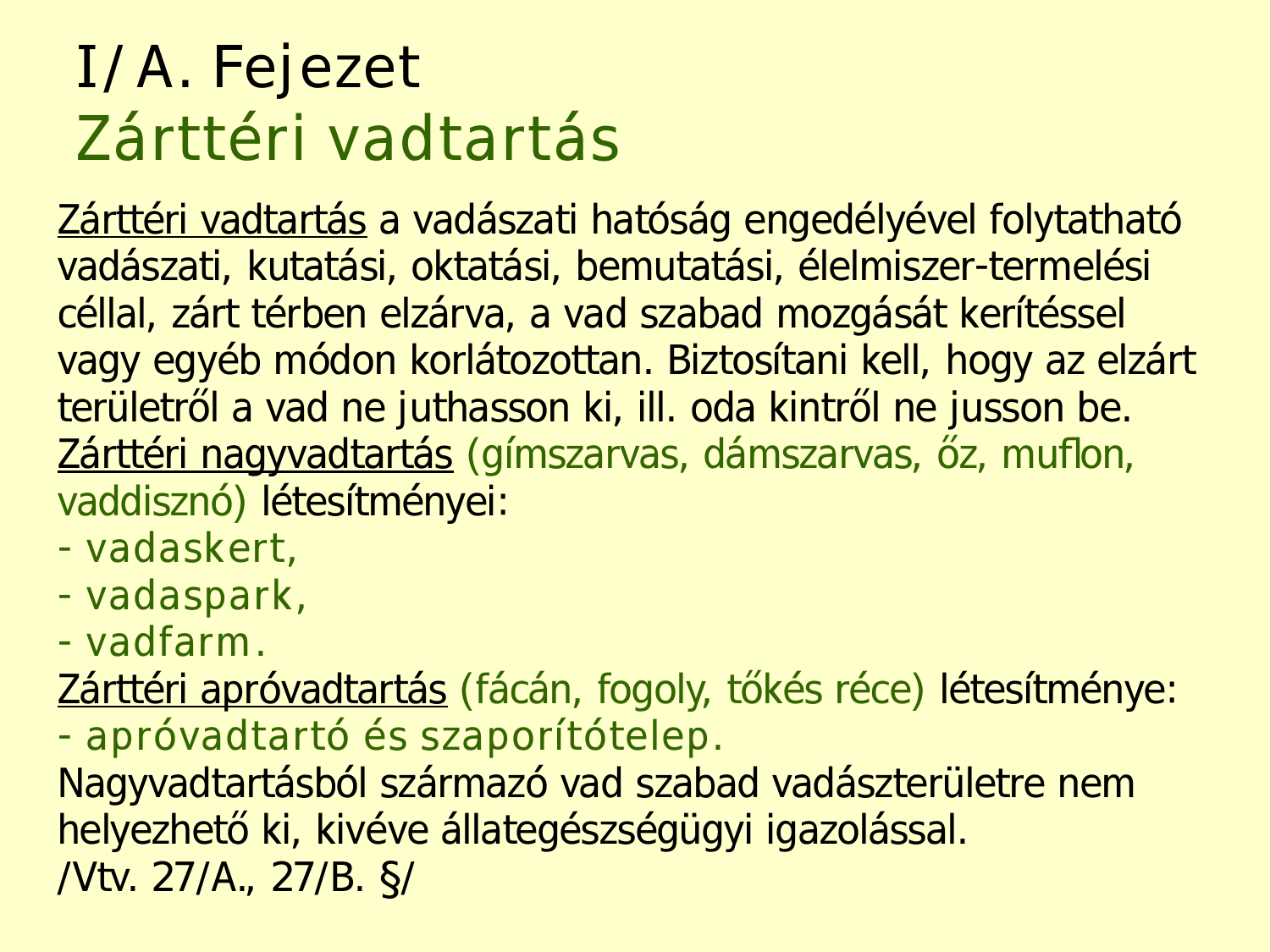

# I/A. Fejezet Zárttéri vadtartás
Zárttéri vadtartás a vadászati hatóság engedélyével folytatható
vadászati, kutatási, oktatási, bemutatási, élelmiszer-termelési
céllal, zárt térben elzárva, a vad szabad mozgását kerítéssel
vagy egyéb módon korlátozottan. Biztosítani kell, hogy az elzárt
területről a vad ne juthasson ki, ill. oda kintről ne jusson be.
Zárttéri nagyvadtartás (gímszarvas, dámszarvas, őz, muflon,
vaddisznó) létesítményei:
- vadaskert,
- vadaspark,
- vadfarm.
Zárttéri apróvadtartás (fácán, fogoly, tőkés réce) létesítménye:
- apróvadtartó és szaporítótelep.
Nagyvadtartásból származó vad szabad vadászterületre nem
helyezhető ki, kivéve állategészségügyi igazolással.
/Vtv. 27/A., 27/B. §/